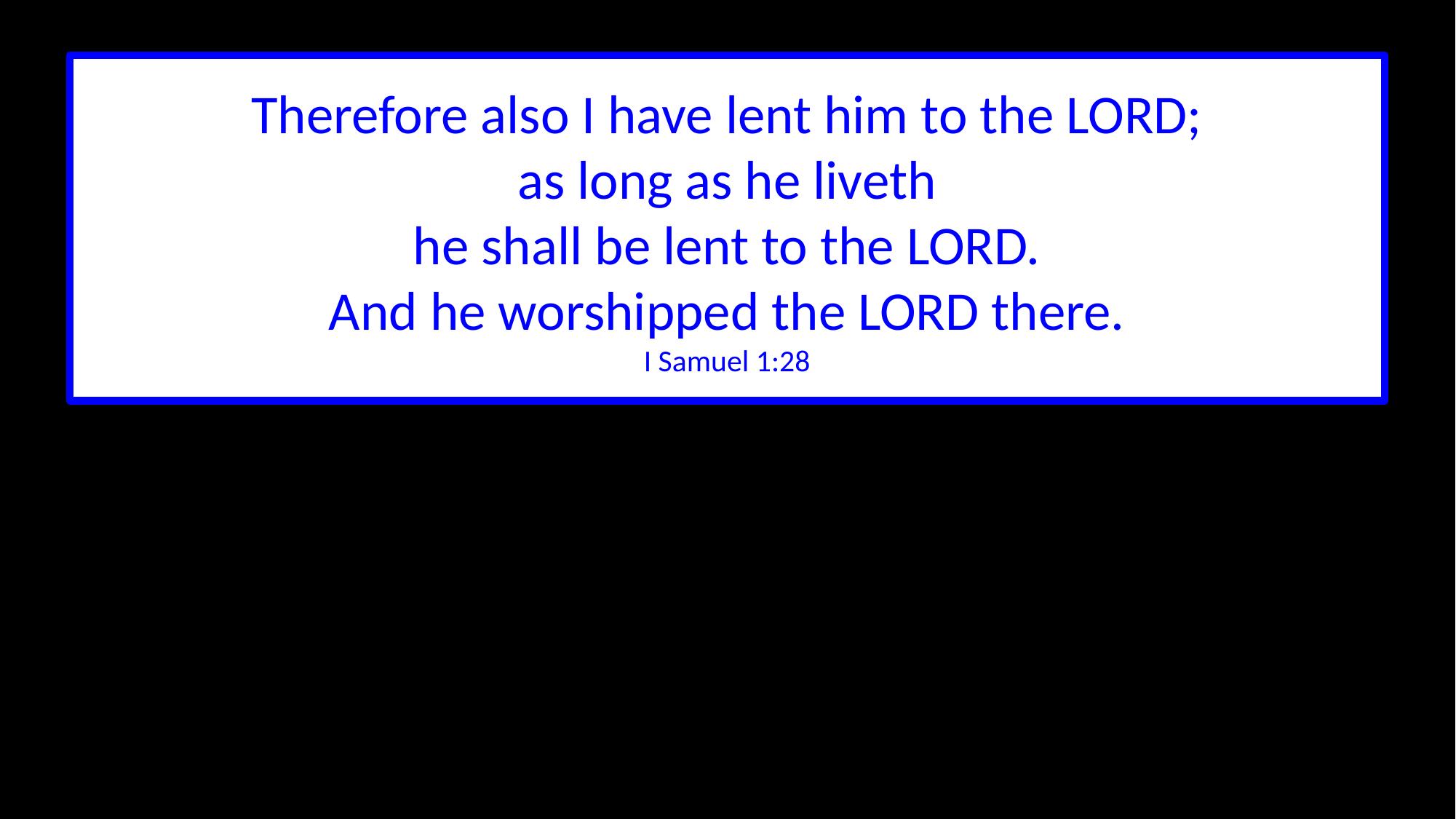

Therefore also I have lent him to the LORD;
as long as he liveth
he shall be lent to the LORD.
And he worshipped the LORD there.
I Samuel 1:28